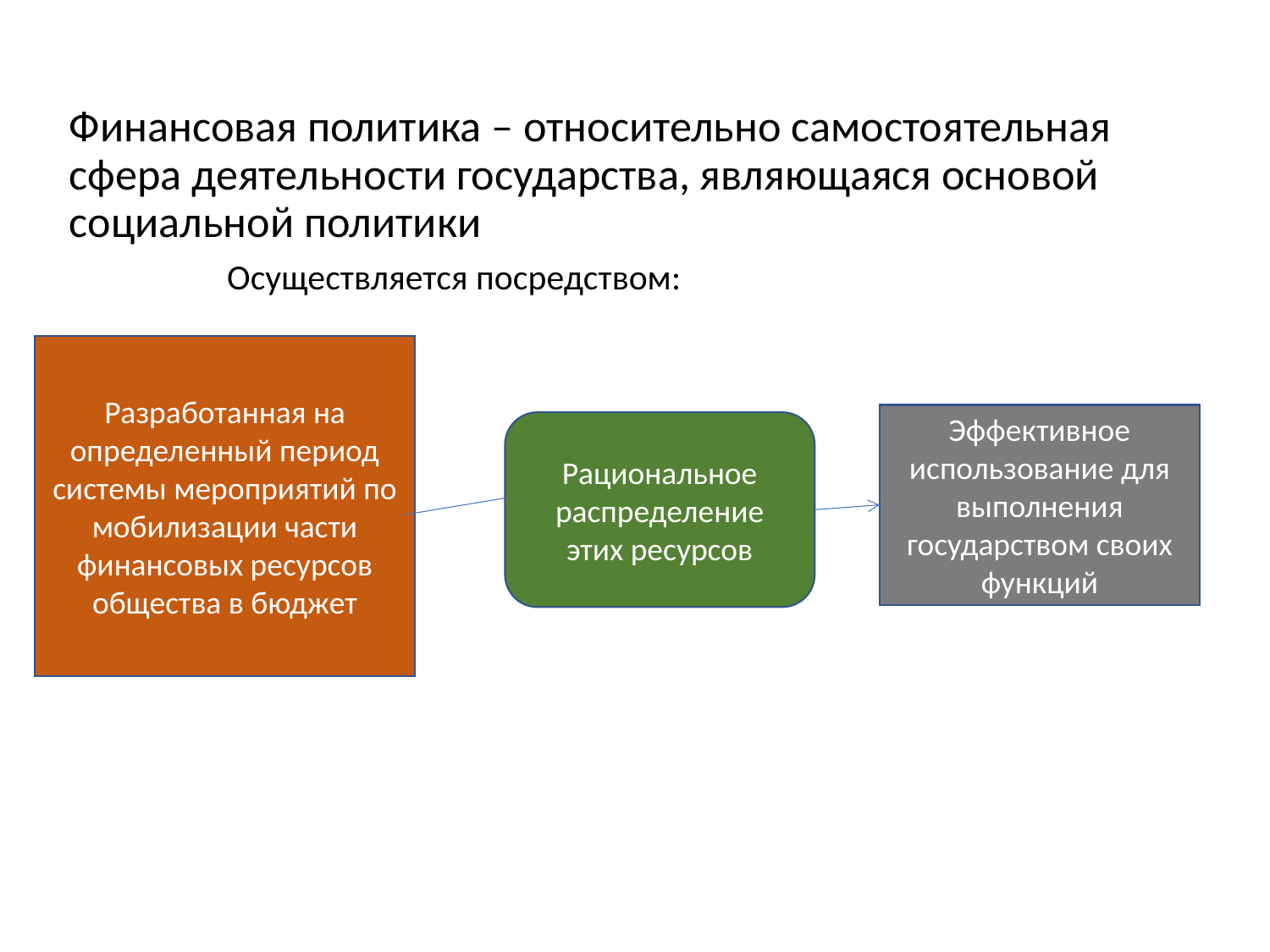

# Финансовая политика – относительно самостоятельная сфера деятельности государства, являющаяся основой социальной политики
	Осуществляется посредством:
Разработанная на определенный период системы мероприятий по мобилизации части финансовых ресурсов общества в бюджет
Эффективное использование для выполнения государством своих функций
Рациональное распределение этих ресурсов